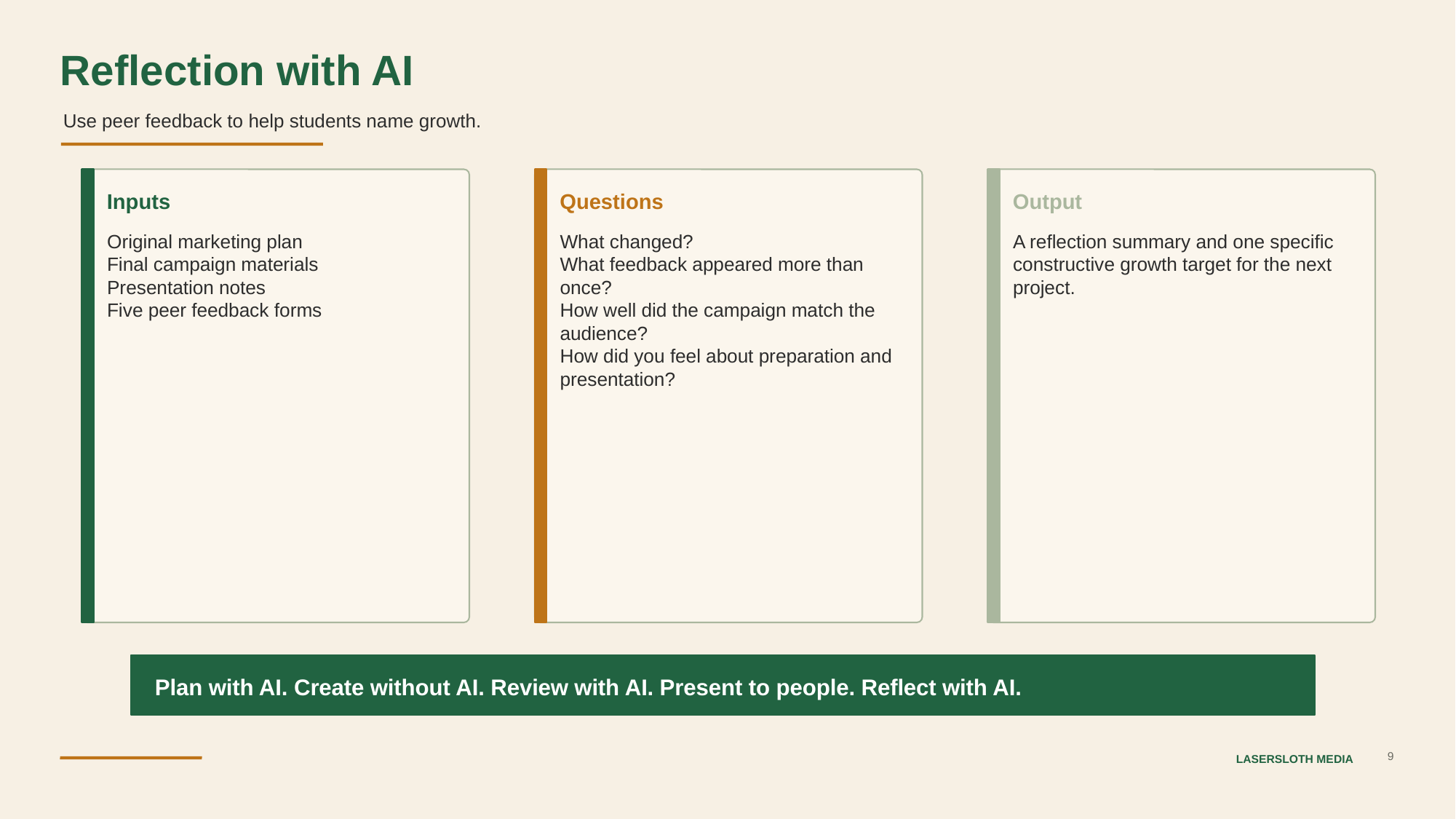

Reflection with AI
Use peer feedback to help students name growth.

Inputs
Questions
Output
Original marketing plan
Final campaign materials
Presentation notes
Five peer feedback forms
What changed?
What feedback appeared more than once?
How well did the campaign match the audience?
How did you feel about preparation and presentation?
A reflection summary and one specific constructive growth target for the next project.

Plan with AI. Create without AI. Review with AI. Present to people. Reflect with AI.
9
LASERSLOTH MEDIA